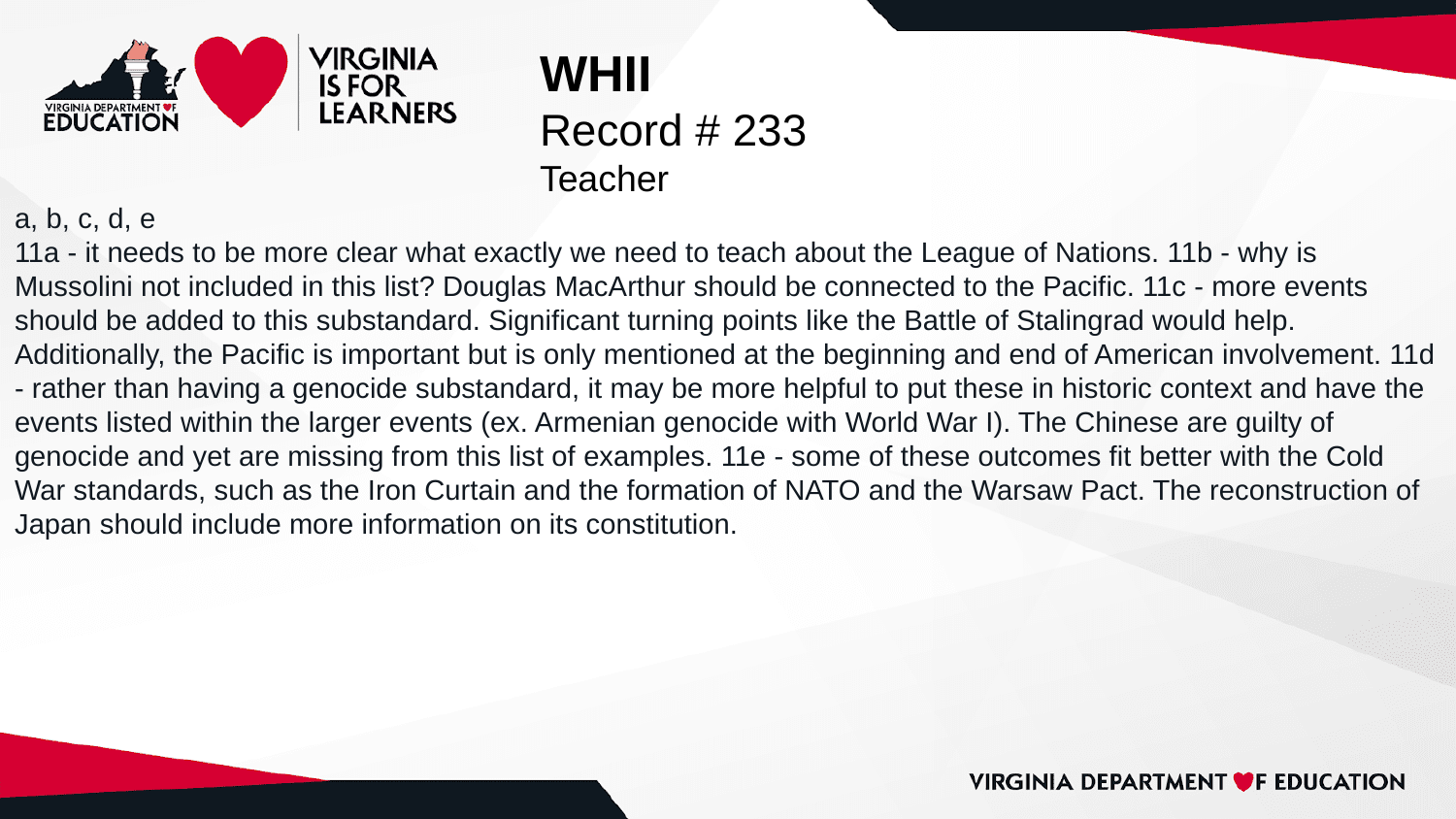

# WHII
Record # 233
Teacher
a, b, c, d, e
11a - it needs to be more clear what exactly we need to teach about the League of Nations. 11b - why is Mussolini not included in this list? Douglas MacArthur should be connected to the Pacific. 11c - more events should be added to this substandard. Significant turning points like the Battle of Stalingrad would help. Additionally, the Pacific is important but is only mentioned at the beginning and end of American involvement. 11d - rather than having a genocide substandard, it may be more helpful to put these in historic context and have the events listed within the larger events (ex. Armenian genocide with World War I). The Chinese are guilty of genocide and yet are missing from this list of examples. 11e - some of these outcomes fit better with the Cold War standards, such as the Iron Curtain and the formation of NATO and the Warsaw Pact. The reconstruction of Japan should include more information on its constitution.